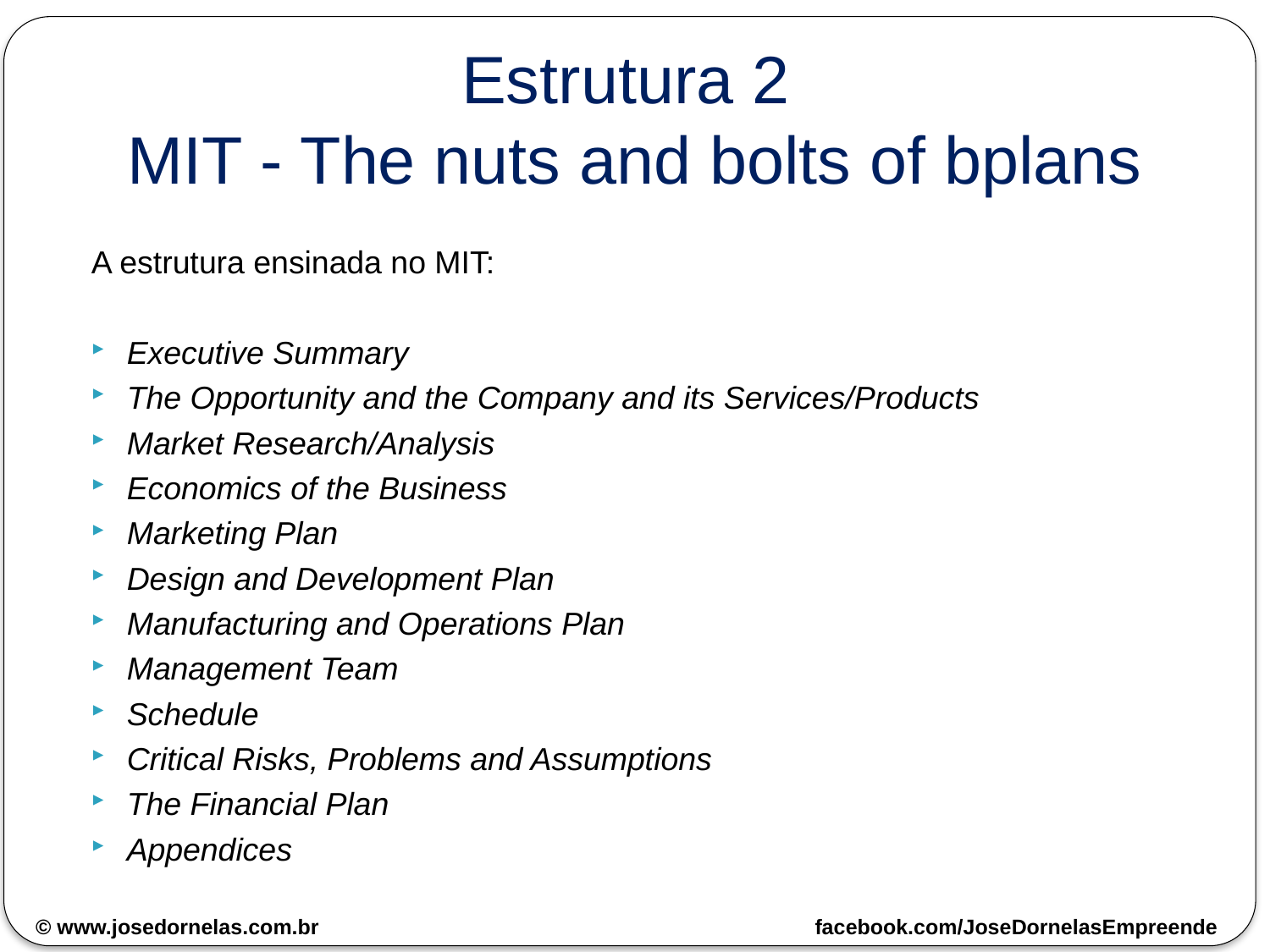

# Estrutura 2 MIT - The nuts and bolts of bplans
A estrutura ensinada no MIT:

Executive Summary
The Opportunity and the Company and its Services/Products
Market Research/Analysis
Economics of the Business
Marketing Plan
Design and Development Plan
Manufacturing and Operations Plan
Management Team
Schedule
Critical Risks, Problems and Assumptions
The Financial Plan
Appendices

© www.josedornelas.com.br                                                                                    facebook.com/JoseDornelasEmpreende